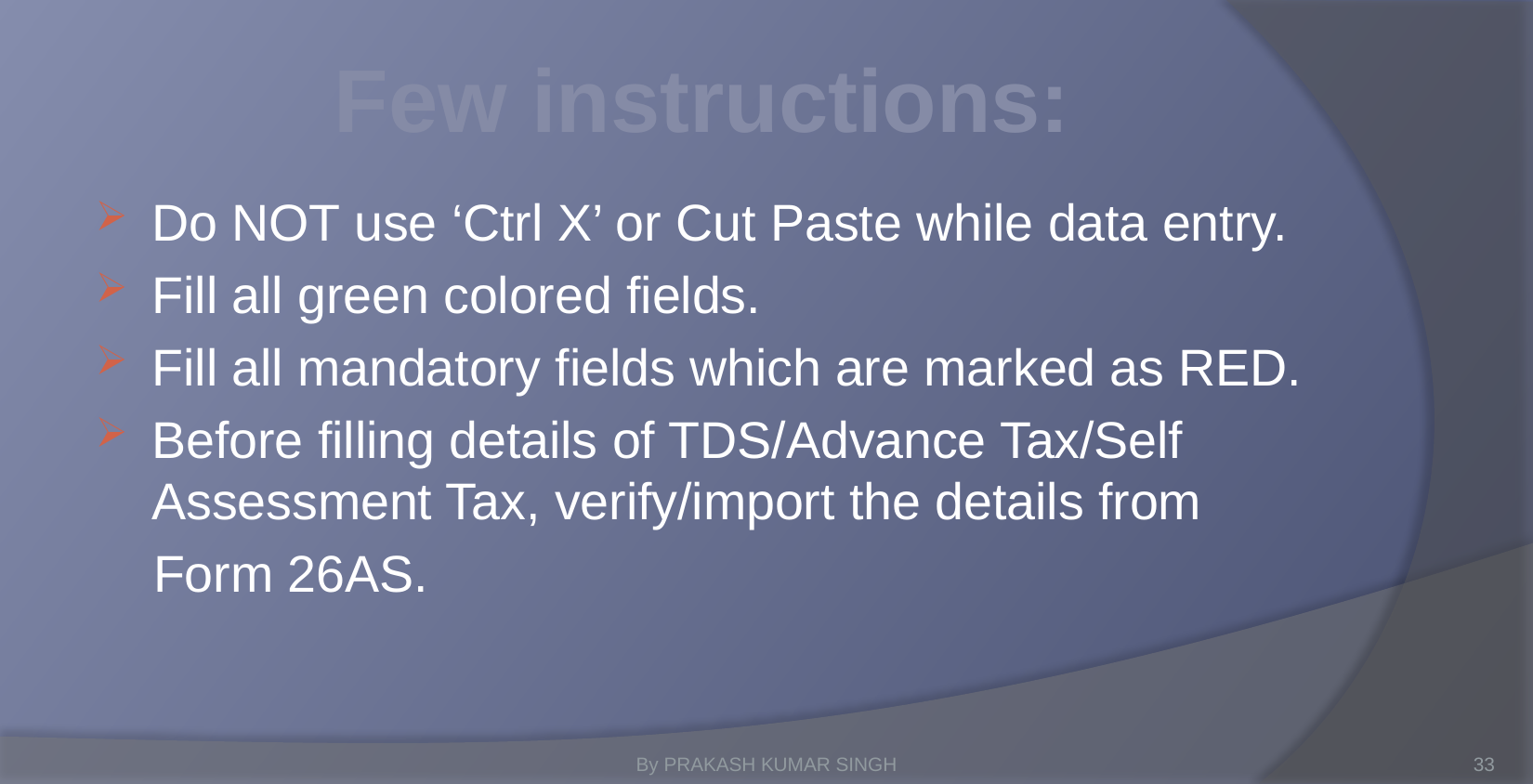

# Few instructions:
Do NOT use ‘Ctrl X’ or Cut Paste while data entry.
Fill all green colored fields.
Fill all mandatory fields which are marked as RED.
Before filling details of TDS/Advance Tax/Self Assessment Tax, verify/import the details from
    Form 26AS.
By PRAKASH KUMAR SINGH
33